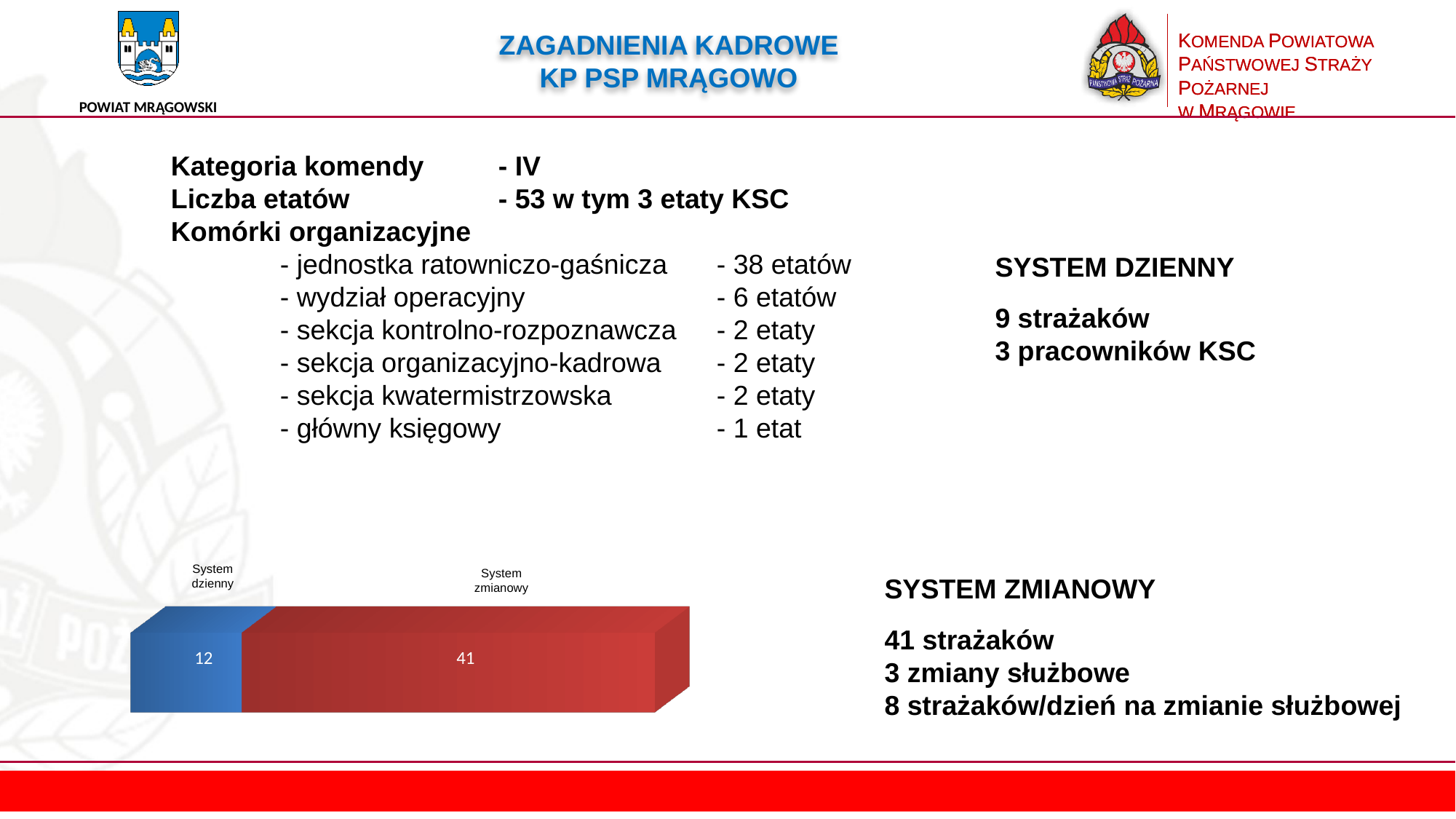

ZAGADNIENIA KADROWE
KP PSP MRĄGOWO
Kategoria komendy 	- IV
Liczba etatów		- 53 w tym 3 etaty KSC
Komórki organizacyjne
	- jednostka ratowniczo-gaśnicza 	- 38 etatów
	- wydział operacyjny		- 6 etatów
	- sekcja kontrolno-rozpoznawcza	- 2 etaty
	- sekcja organizacyjno-kadrowa	- 2 etaty
	- sekcja kwatermistrzowska	- 2 etaty
	- główny księgowy		- 1 etat
SYSTEM DZIENNY

9 strażaków
3 pracowników KSC

[unsupported chart]

System
dzienny
System
zmianowy
SYSTEM ZMIANOWY

41 strażaków
3 zmiany służbowe
8 strażaków/dzień na zmianie służbowej